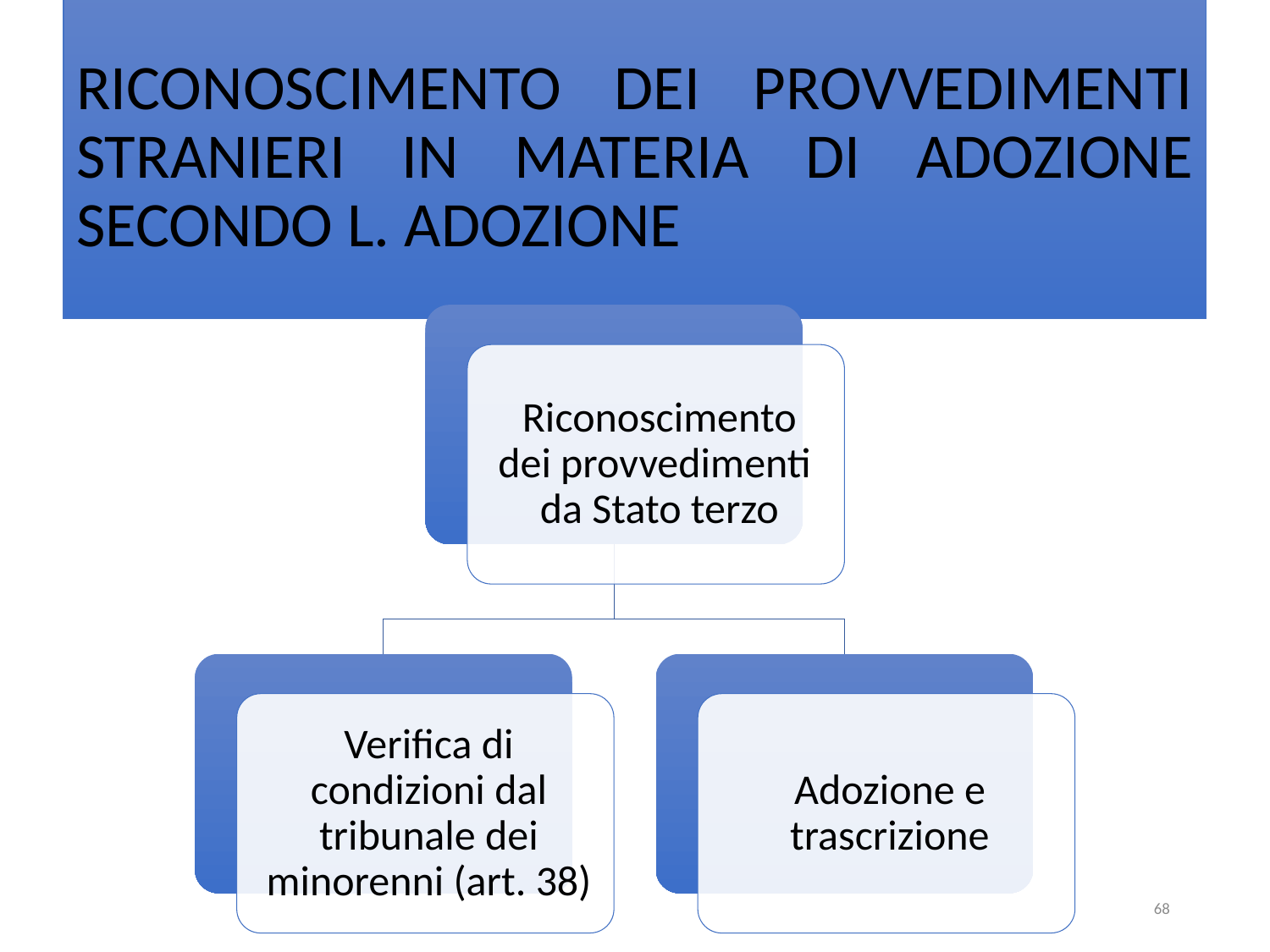

# RICONOSCIMENTO DEI PROVVEDIMENTI STRANIERI IN MATERIA DI ADOZIONE SECONDO L. ADOZIONE
Riconoscimento dei provvedimenti  da Stato terzo
Verifica di condizioni dal tribunale dei minorenni (art. 38)
Adozione e trascrizione

68